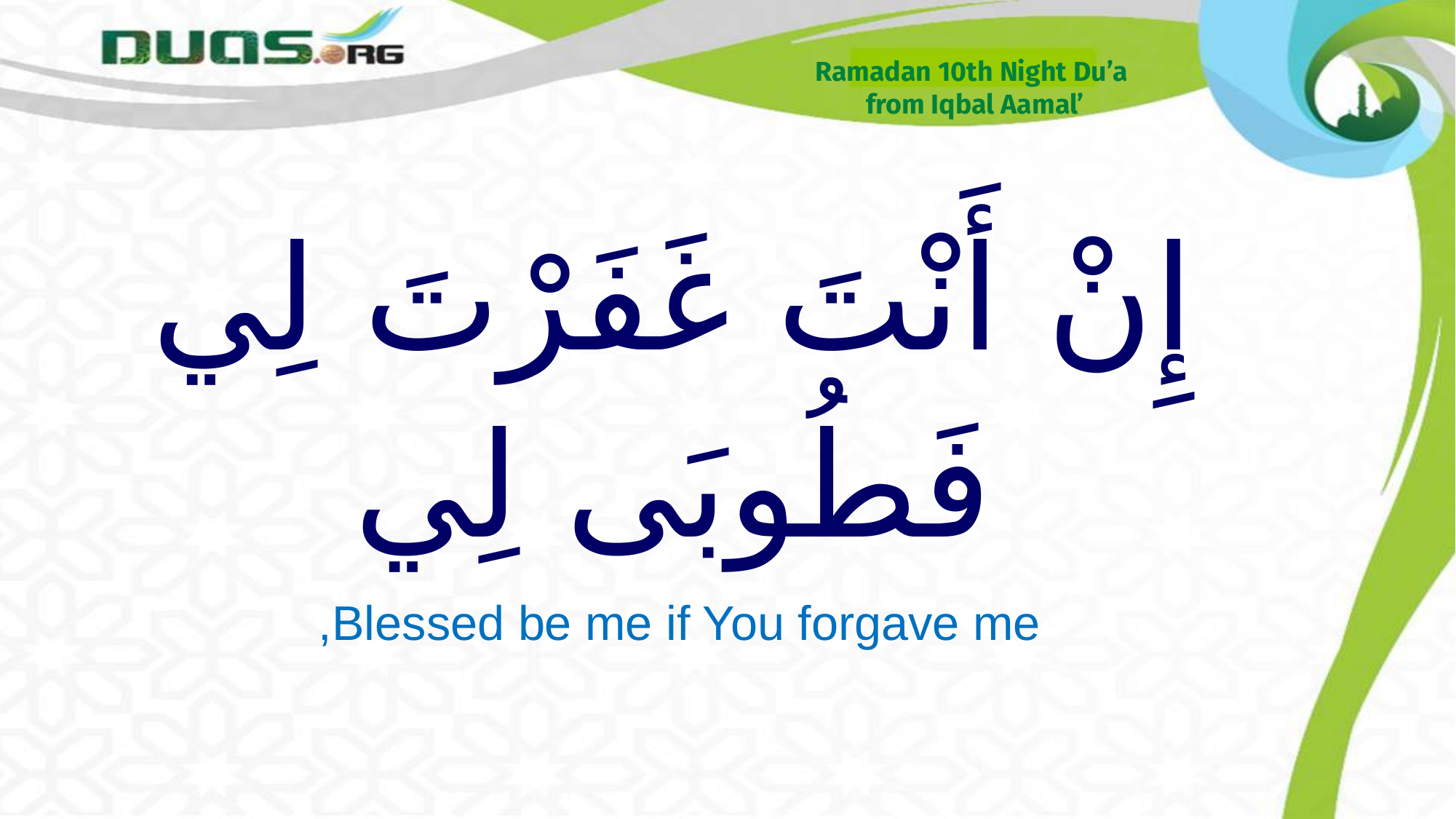

Ramadan 10th Night Du’a
from Iqbal Aamal’
# إِنْ أَنْتَ غَفَرْتَ لِي فَطُوبَى لِي
Blessed be me if You forgave me,